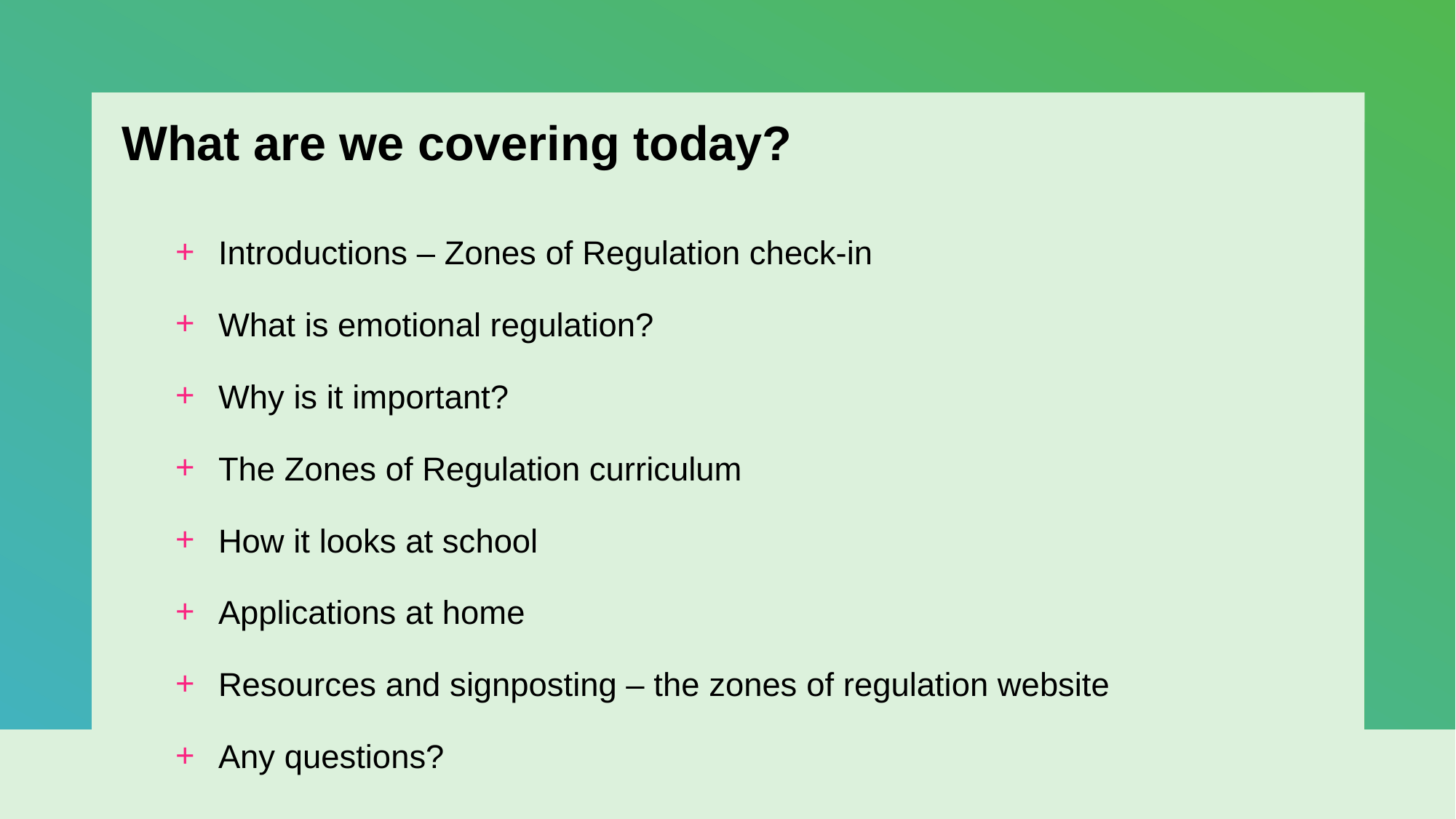

What are we covering today?
Introductions – Zones of Regulation check-in
What is emotional regulation?
Why is it important?
The Zones of Regulation curriculum
How it looks at school
Applications at home
Resources and signposting – the zones of regulation website
Any questions?